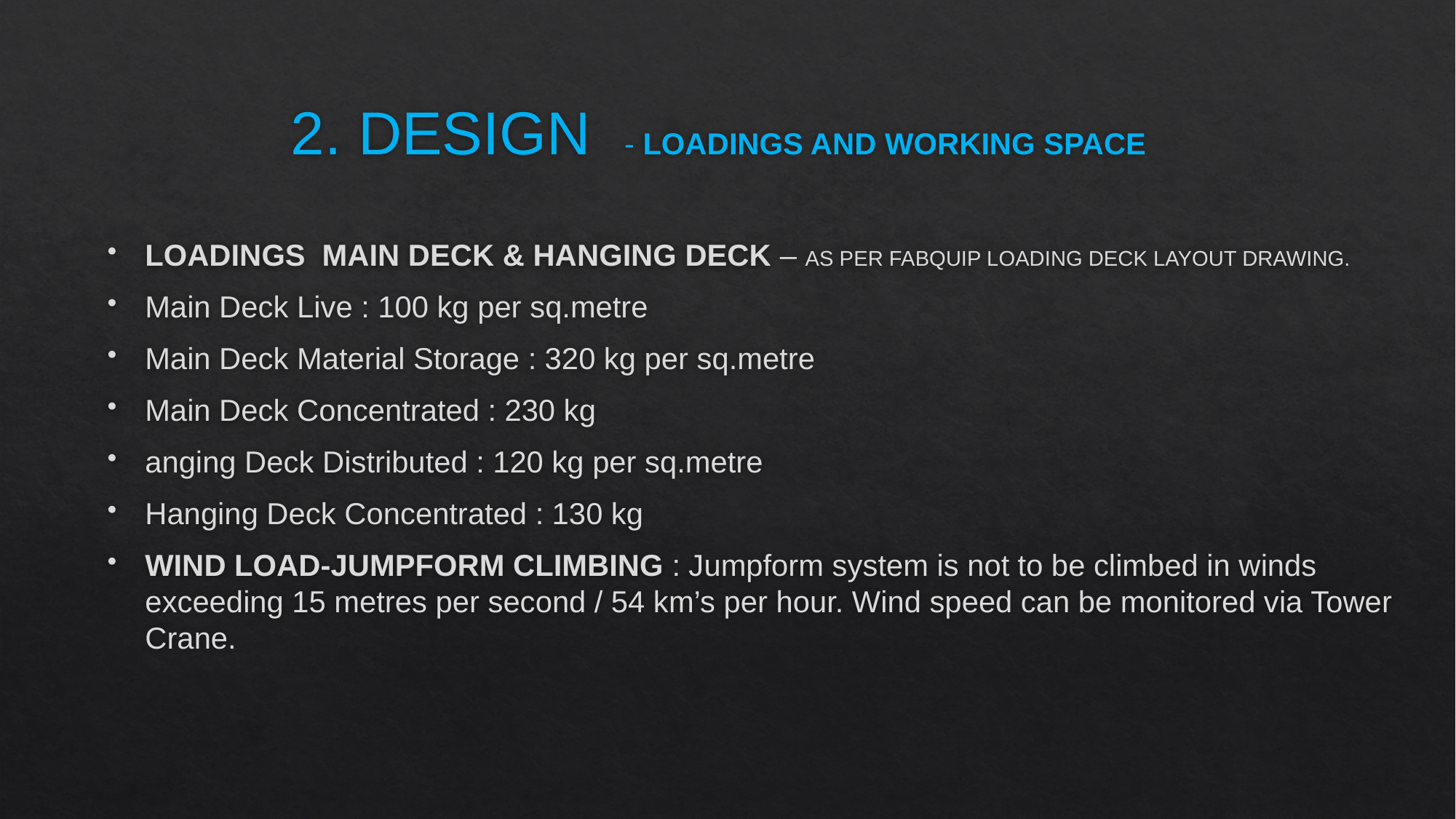

# 2. DESIGN  - LOADINGS AND WORKING SPACE

LOADINGS  MAIN DECK & HANGING DECK – AS PER FABQUIP LOADING DECK LAYOUT DRAWING.
Main Deck Live : 100 kg per sq.metre
Main Deck Material Storage : 320 kg per sq.metre
Main Deck Concentrated : 230 kg
anging Deck Distributed : 120 kg per sq.metre
Hanging Deck Concentrated : 130 kg
WIND LOAD-JUMPFORM CLIMBING : Jumpform system is not to be climbed in winds exceeding 15 metres per second / 54 km’s per hour. Wind speed can be monitored via Tower Crane.